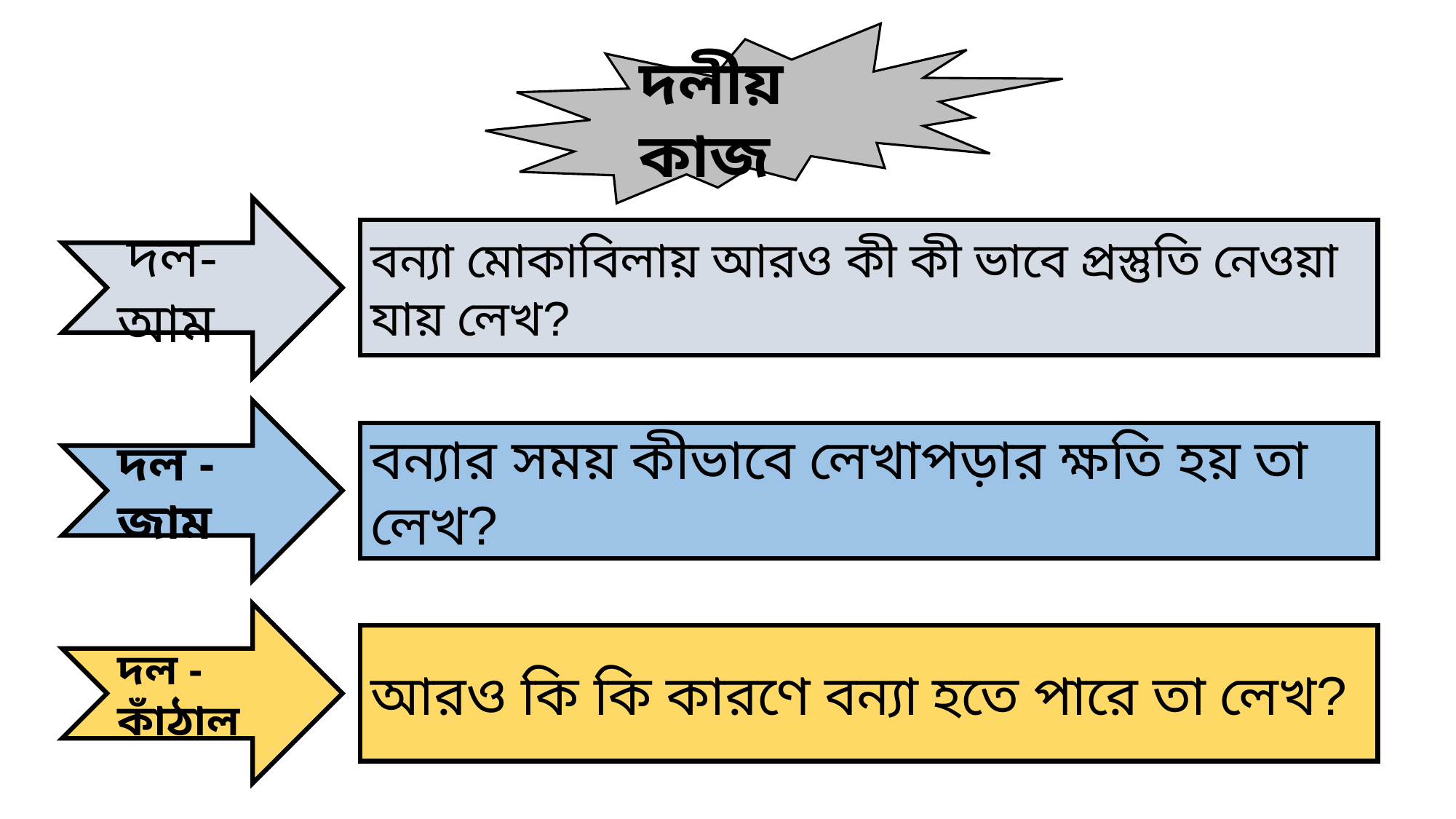

দলীয় কাজ
 দল-আম
বন্যা মোকাবিলায় আরও কী কী ভাবে প্রস্তুতি নেওয়া যায় লেখ?
দল -জাম
বন্যার সময় কীভাবে লেখাপড়ার ক্ষতি হয় তা লেখ?
দল - কাঁঠাল
আরও কি কি কারণে বন্যা হতে পারে তা লেখ?